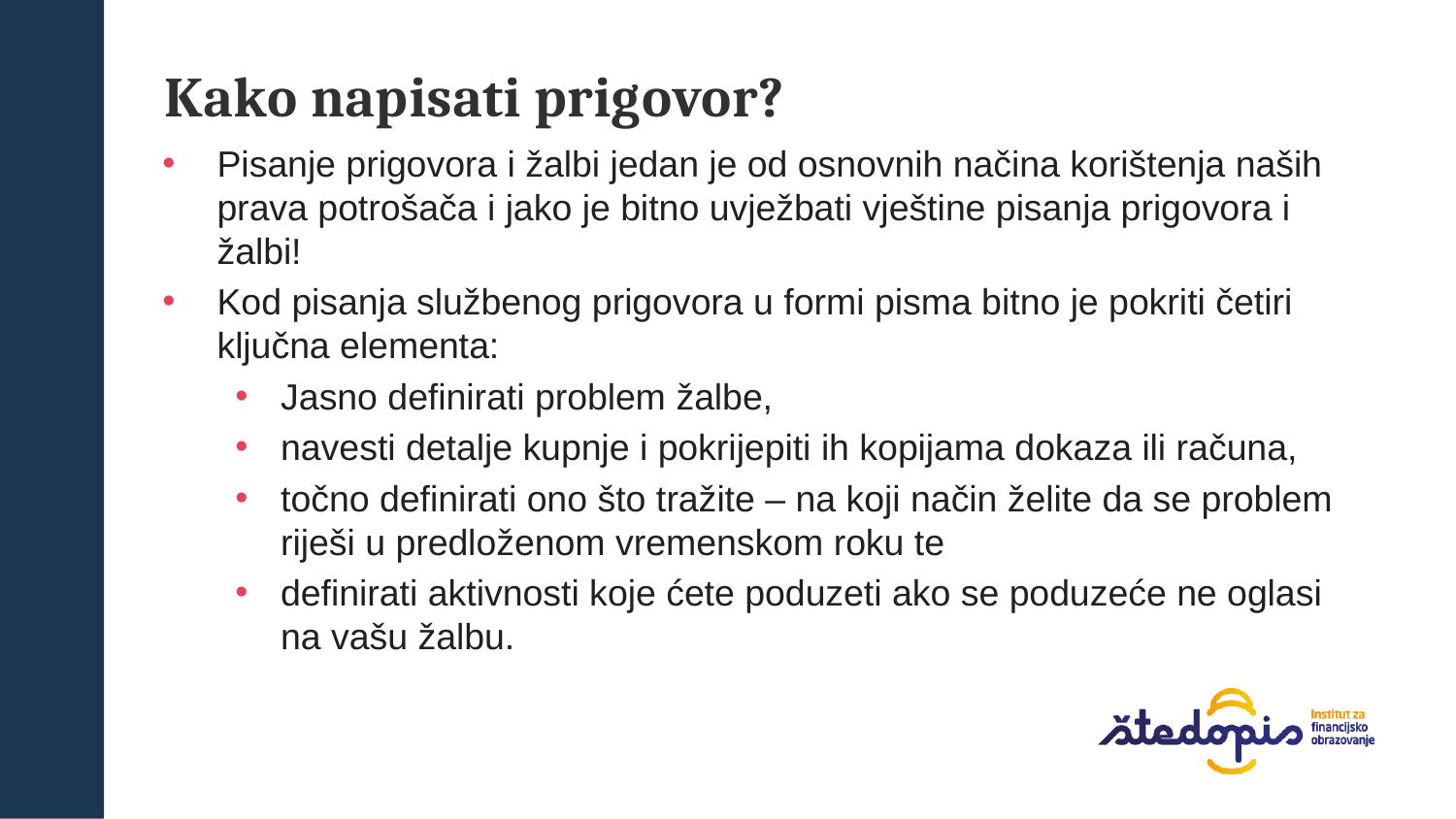

Kako napisati prigovor?
Pisanje prigovora i žalbi jedan je od osnovnih načina korištenja naših prava potrošača i jako je bitno uvježbati vještine pisanja prigovora i žalbi!
Kod pisanja službenog prigovora u formi pisma bitno je pokriti četiri ključna elementa:
Jasno definirati problem žalbe,
navesti detalje kupnje i pokrijepiti ih kopijama dokaza ili računa,
točno definirati ono što tražite – na koji način želite da se problem riješi u predloženom vremenskom roku te
definirati aktivnosti koje ćete poduzeti ako se poduzeće ne oglasi na vašu žalbu.